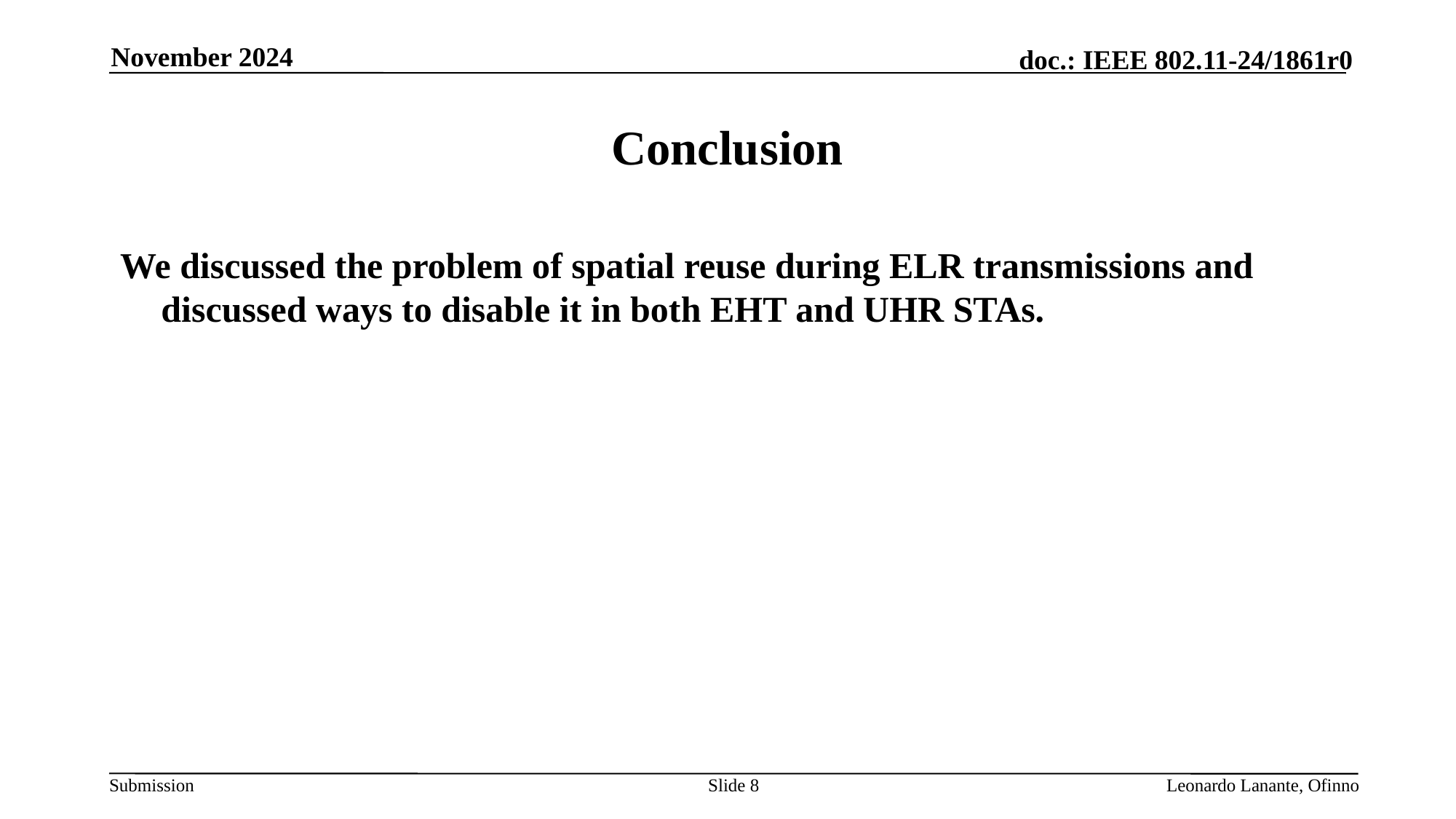

November 2024
# Conclusion
We discussed the problem of spatial reuse during ELR transmissions and discussed ways to disable it in both EHT and UHR STAs.

Slide 8
Leonardo Lanante, Ofinno